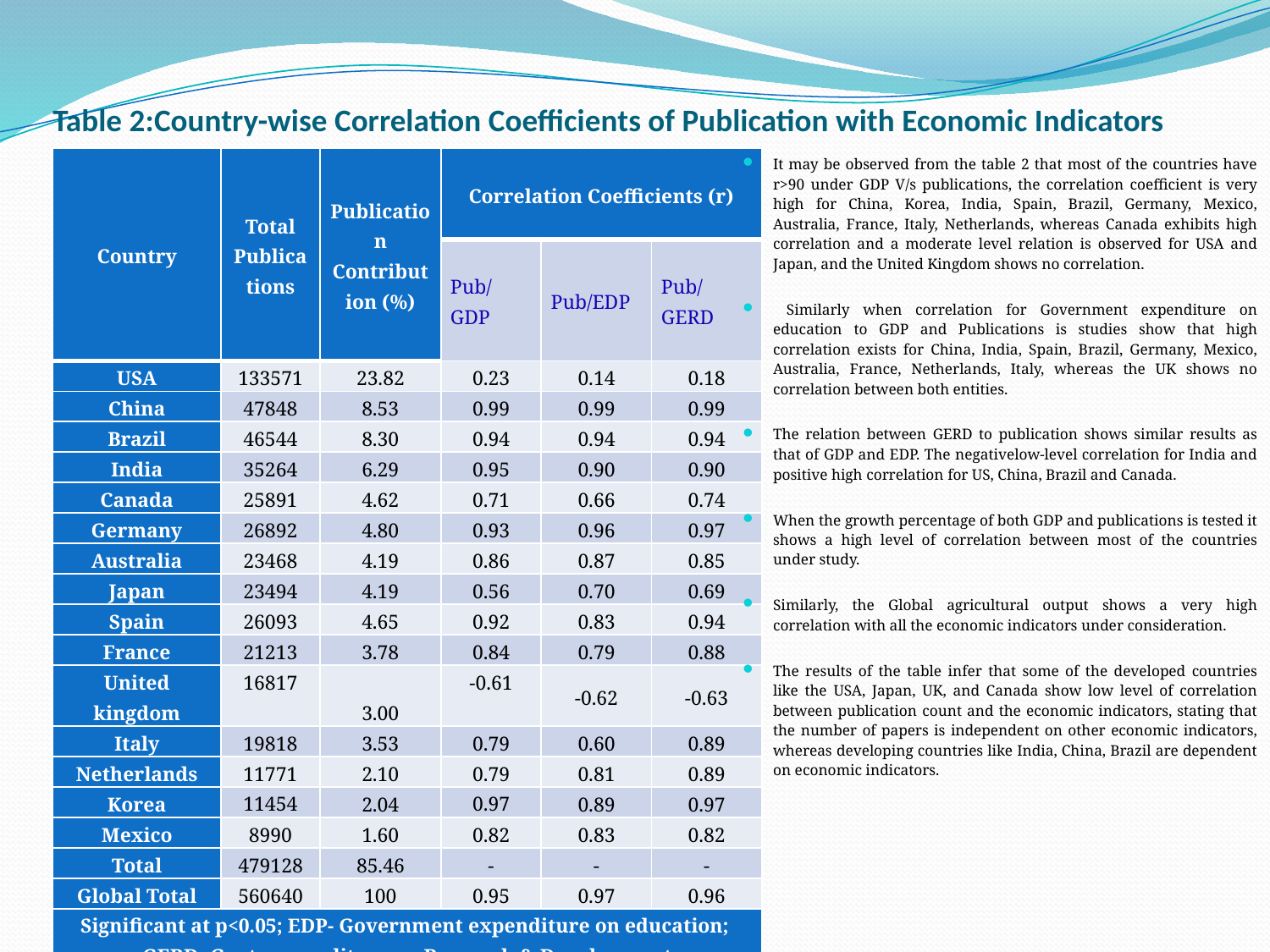

# Table 2:Country-wise Correlation Coefficients of Publication with Economic Indicators
| Country | Total Publications | Publication Contribution (%) | Correlation Coefficients (r) |  |  |
| --- | --- | --- | --- | --- | --- |
|  |  |  | Pub/GDP | Pub/EDP | Pub/GERD |
| USA | 133571 | 23.82 | 0.23 | 0.14 | 0.18 |
| China | 47848 | 8.53 | 0.99 | 0.99 | 0.99 |
| Brazil | 46544 | 8.30 | 0.94 | 0.94 | 0.94 |
| India | 35264 | 6.29 | 0.95 | 0.90 | 0.90 |
| Canada | 25891 | 4.62 | 0.71 | 0.66 | 0.74 |
| Germany | 26892 | 4.80 | 0.93 | 0.96 | 0.97 |
| Australia | 23468 | 4.19 | 0.86 | 0.87 | 0.85 |
| Japan | 23494 | 4.19 | 0.56 | 0.70 | 0.69 |
| Spain | 26093 | 4.65 | 0.92 | 0.83 | 0.94 |
| France | 21213 | 3.78 | 0.84 | 0.79 | 0.88 |
| United kingdom | 16817 | 3.00 | -0.61 | -0.62 | -0.63 |
| Italy | 19818 | 3.53 | 0.79 | 0.60 | 0.89 |
| Netherlands | 11771 | 2.10 | 0.79 | 0.81 | 0.89 |
| Korea | 11454 | 2.04 | 0.97 | 0.89 | 0.97 |
| Mexico | 8990 | 1.60 | 0.82 | 0.83 | 0.82 |
| Total | 479128 | 85.46 | - | - | - |
| Global Total | 560640 | 100 | 0.95 | 0.97 | 0.96 |
| Significant at p<0.05; EDP- Government expenditure on education; GERD- Govt. expenditure on Research & Development |  |  |  |  |  |
It may be observed from the table 2 that most of the countries have r>90 under GDP V/s publications, the correlation coefficient is very high for China, Korea, India, Spain, Brazil, Germany, Mexico, Australia, France, Italy, Netherlands, whereas Canada exhibits high correlation and a moderate level relation is observed for USA and Japan, and the United Kingdom shows no correlation.

 Similarly when correlation for Government expenditure on education to GDP and Publications is studies show that high correlation exists for China, India, Spain, Brazil, Germany, Mexico, Australia, France, Netherlands, Italy, whereas the UK shows no correlation between both entities.

The relation between GERD to publication shows similar results as that of GDP and EDP. The negativelow-level correlation for India and positive high correlation for US, China, Brazil and Canada.

When the growth percentage of both GDP and publications is tested it shows a high level of correlation between most of the countries under study.

Similarly, the Global agricultural output shows a very high correlation with all the economic indicators under consideration.

The results of the table infer that some of the developed countries like the USA, Japan, UK, and Canada show low level of correlation between publication count and the economic indicators, stating that the number of papers is independent on other economic indicators, whereas developing countries like India, China, Brazil are dependent on economic indicators.